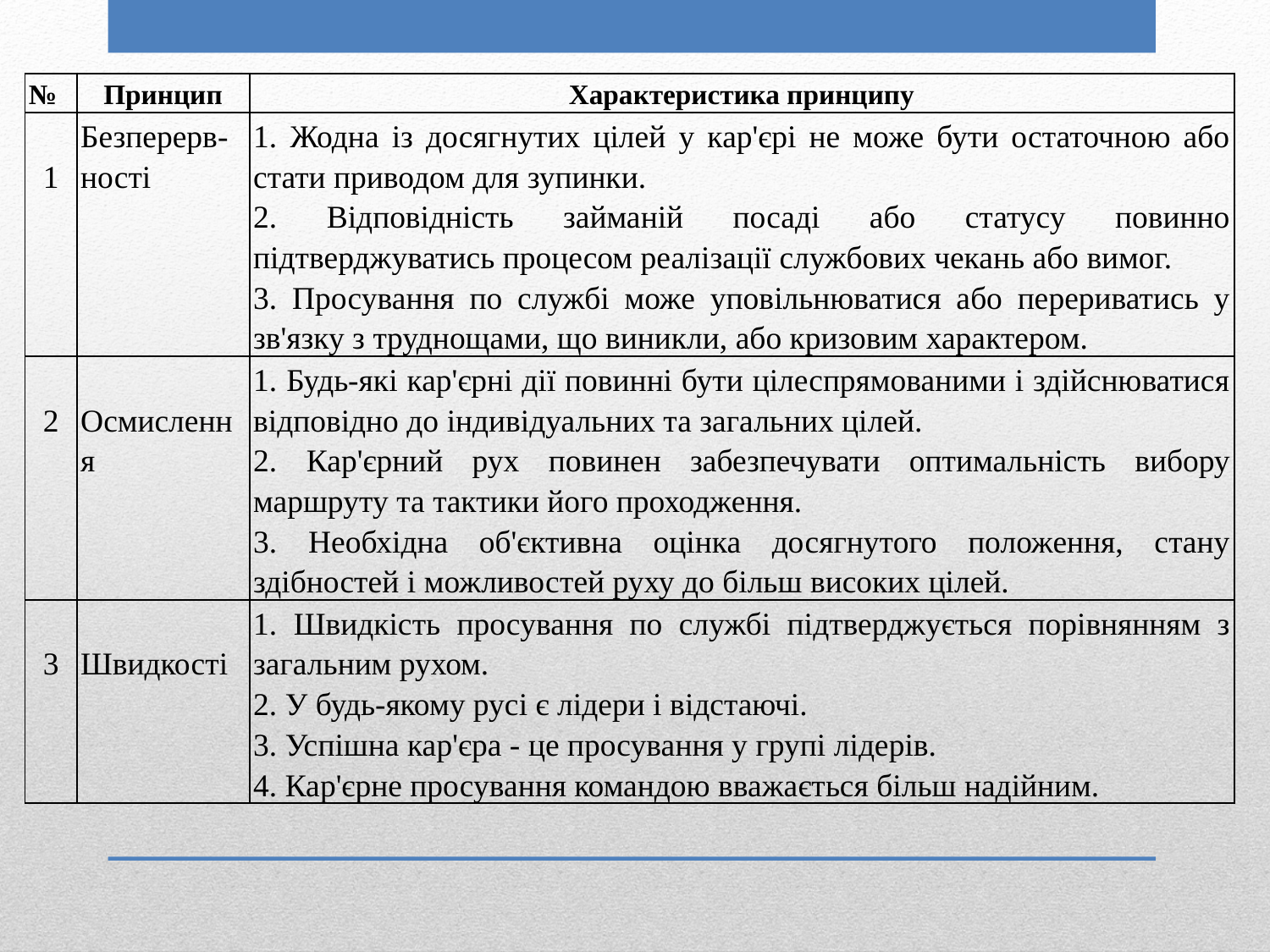

| № | Принцип | Характеристика принципу |
| --- | --- | --- |
| 1 | Безперерв-ності | Жодна із досягнутих цілей у кар'єрі не може бути остаточною або стати приводом для зупинки. Відповідність займаній посаді або статусу повинно підтверджуватись процесом реалізації службових чекань або вимог. Просування по службі може уповільнюватися або перериватись у зв'язку з труднощами, що виникли, або кризовим характером. |
| 2 | Осмислення | Будь-які кар'єрні дії повинні бути цілеспрямованими і здійснюватися відповідно до індивідуальних та загальних цілей. Кар'єрний рух повинен забезпечувати оптимальність вибору маршруту та тактики його проходження. Необхідна об'єктивна оцінка досягнутого положення, стану здібностей і можливостей руху до більш високих цілей. |
| 3 | Швидкості | Швидкість просування по службі підтверджується порівнянням з загальним рухом. У будь-якому русі є лідери і відстаючі. Успішна кар'єра - це просування у групі лідерів. Кар'єрне просування командою вважається більш надійним. |